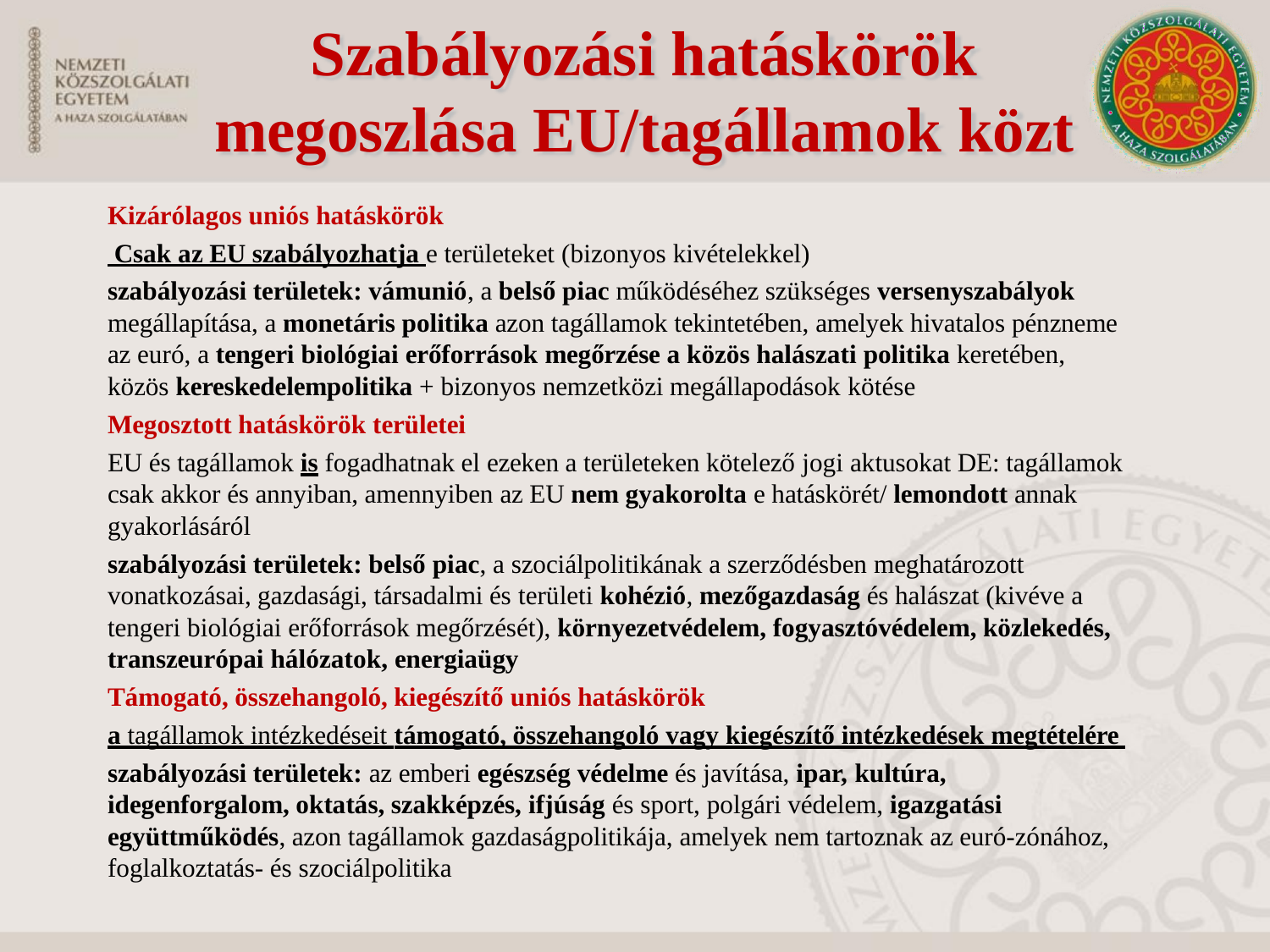

# Szabályozási hatáskörök  megoszlása EU/tagállamok közt
Kizárólagos uniós hatáskörök
 Csak az EU szabályozhatja e területeket (bizonyos kivételekkel)
szabályozási területek: vámunió, a belső piac működéséhez szükséges versenyszabályok  megállapítása, a monetáris politika azon tagállamok tekintetében, amelyek hivatalos pénzneme  az euró, a tengeri biológiai erőforrások megőrzése a közös halászati politika keretében,  közös kereskedelempolitika + bizonyos nemzetközi megállapodások kötése
Megosztott hatáskörök területei
EU és tagállamok is fogadhatnak el ezeken a területeken kötelező jogi aktusokat DE: tagállamok  csak akkor és annyiban, amennyiben az EU nem gyakorolta e hatáskörét/ lemondott annak  gyakorlásáról
szabályozási területek: belső piac, a szociálpolitikának a szerződésben meghatározott
vonatkozásai, gazdasági, társadalmi és területi kohézió, mezőgazdaság és halászat (kivéve a  tengeri biológiai erőforrások megőrzését), környezetvédelem, fogyasztóvédelem, közlekedés,  transzeurópai hálózatok, energiaügy
Támogató, összehangoló, kiegészítő uniós hatáskörök
a tagállamok intézkedéseit támogató, összehangoló vagy kiegészítő intézkedések megtételére  szabályozási területek: az emberi egészség védelme és javítása, ipar, kultúra,
idegenforgalom, oktatás, szakképzés, ifjúság és sport, polgári védelem, igazgatási  együttműködés, azon tagállamok gazdaságpolitikája, amelyek nem tartoznak az euró-zónához,  foglalkoztatás- és szociálpolitika